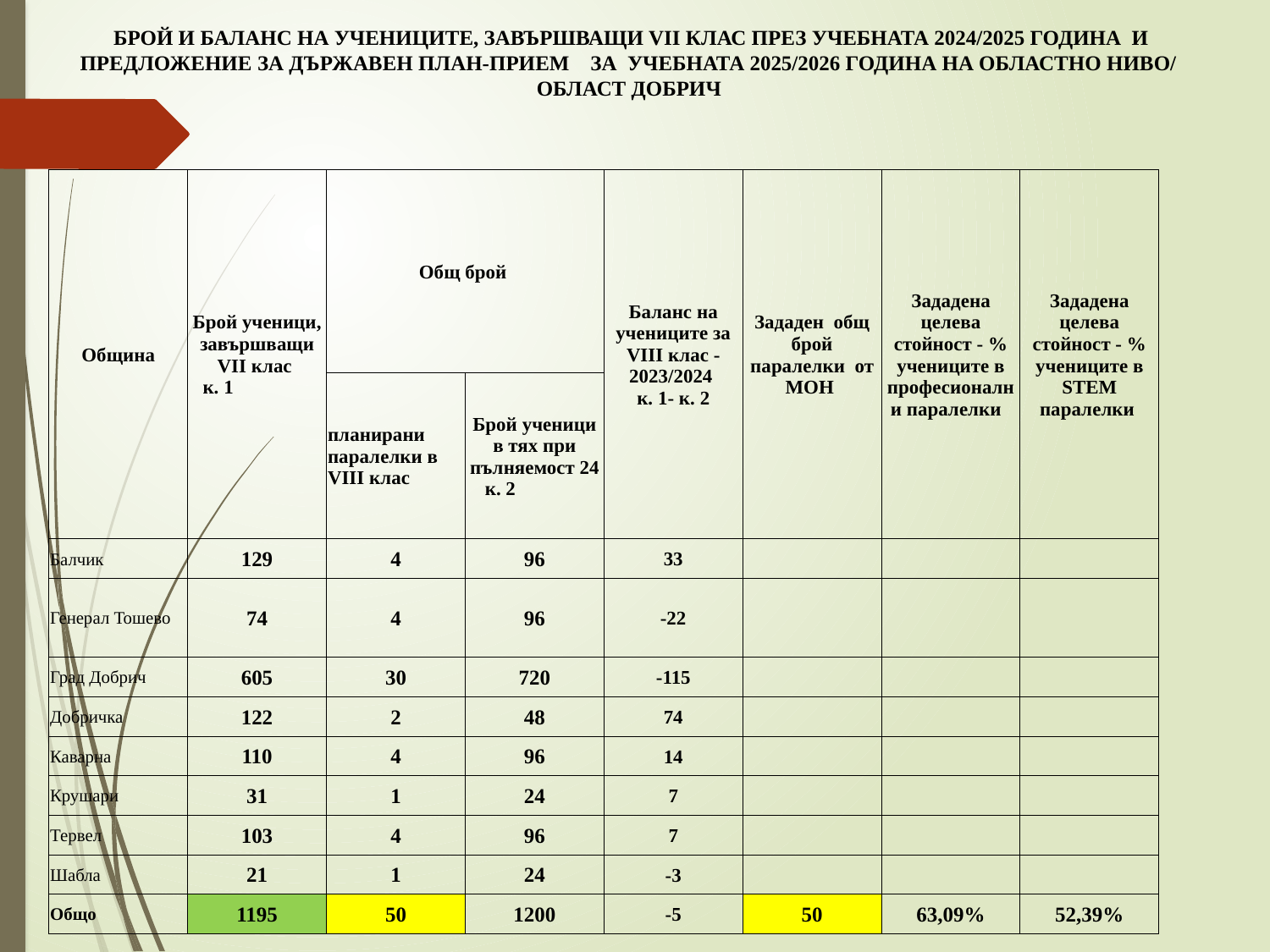

БРОЙ И БАЛАНС НА УЧЕНИЦИТЕ, ЗАВЪРШВАЩИ VІІ КЛАС ПРЕЗ УЧЕБНАТА 2024/2025 ГОДИНА  И ПРЕДЛОЖЕНИЕ ЗА ДЪРЖАВЕН ПЛАН-ПРИЕМ    ЗА  УЧЕБНАТА 2025/2026 ГОДИНА НА ОБЛАСТНО НИВО/ ОБЛАСТ ДОБРИЧ
| Община | Брой ученици, завършващи VII клас к. 1 | Общ брой |  | Баланс на учениците за VIII клас - 2023/2024 к. 1- к. 2 | Зададен общ брой паралелки от МОН | Зададена целева стойност - % учениците в професионални паралелки | Зададена целева стойност - % учениците в STEM паралелки |
| --- | --- | --- | --- | --- | --- | --- | --- |
|  |  | планирани паралелки в VIII клас | Брой ученици в тях при пълняемост 24 к. 2 |  |  |  |  |
| Балчик | 129 | 4 | 96 | 33 |  |  |  |
| Генерал Тошево | 74 | 4 | 96 | -22 |  |  |  |
| Град Добрич | 605 | 30 | 720 | -115 |  |  |  |
| Добричка | 122 | 2 | 48 | 74 |  |  |  |
| Каварна | 110 | 4 | 96 | 14 |  |  |  |
| Крушари | 31 | 1 | 24 | 7 |  |  |  |
| Тервел | 103 | 4 | 96 | 7 |  |  |  |
| Шабла | 21 | 1 | 24 | -3 |  |  |  |
| Общо | 1195 | 50 | 1200 | -5 | 50 | 63,09% | 52,39% |